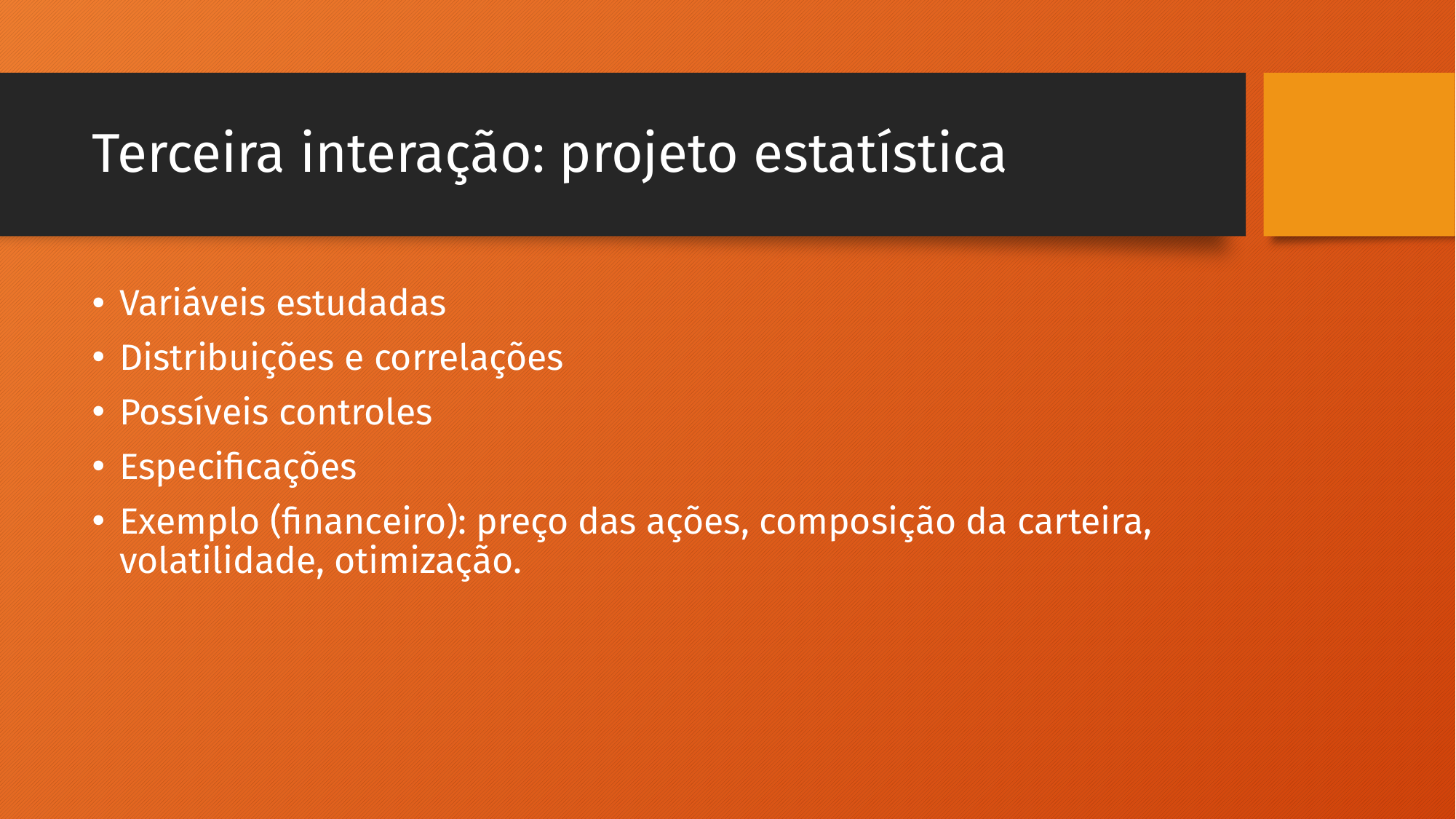

# Terceira interação: projeto estatística
Variáveis estudadas
Distribuições e correlações
Possíveis controles
Especificações
Exemplo (financeiro): preço das ações, composição da carteira, volatilidade, otimização.